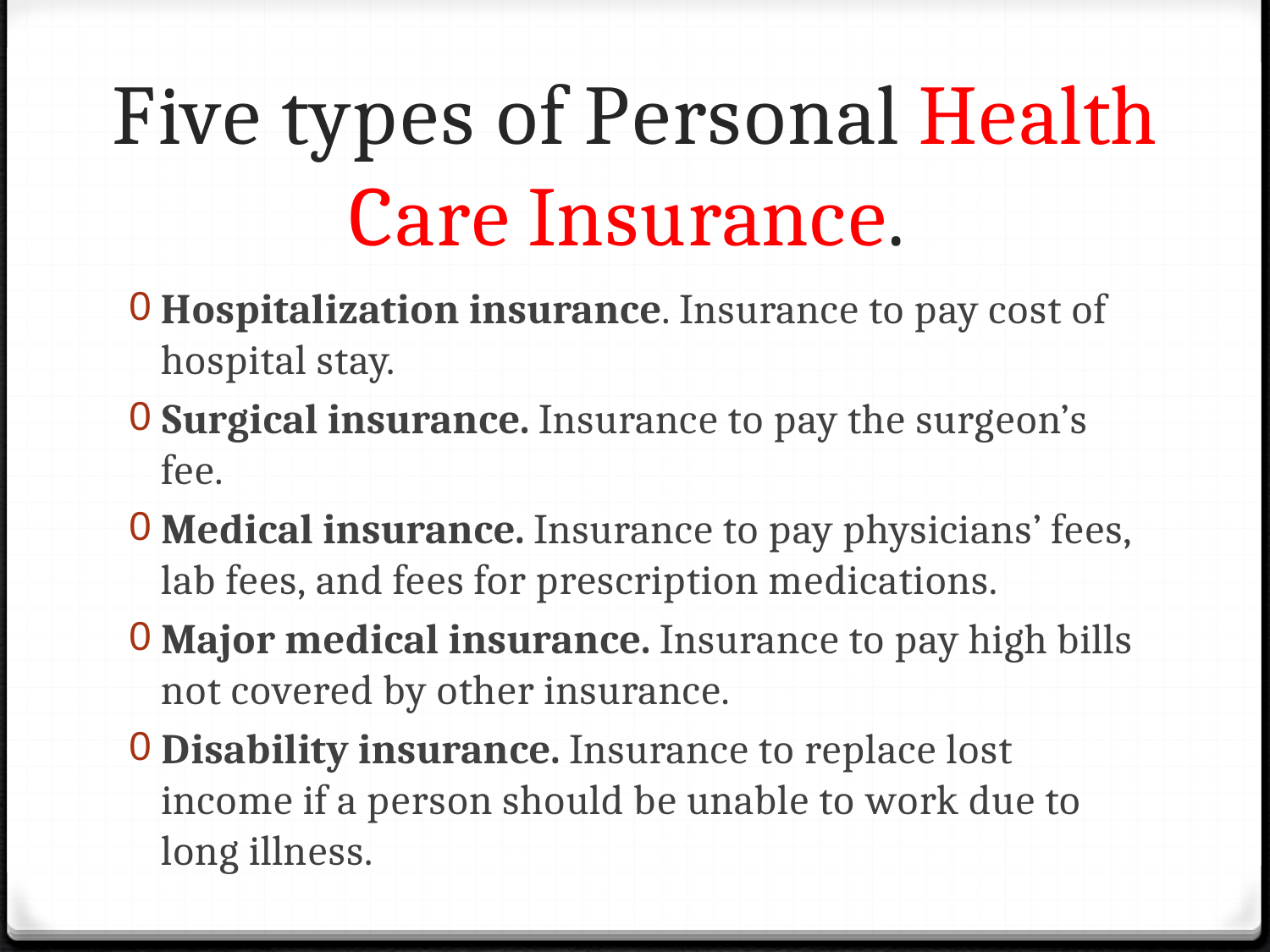

# Five types of Personal Health Care Insurance.
Hospitalization insurance. Insurance to pay cost of hospital stay.
Surgical insurance. Insurance to pay the surgeon’s fee.
Medical insurance. Insurance to pay physicians’ fees, lab fees, and fees for prescription medications.
Major medical insurance. Insurance to pay high bills not covered by other insurance.
Disability insurance. Insurance to replace lost income if a person should be unable to work due to long illness.